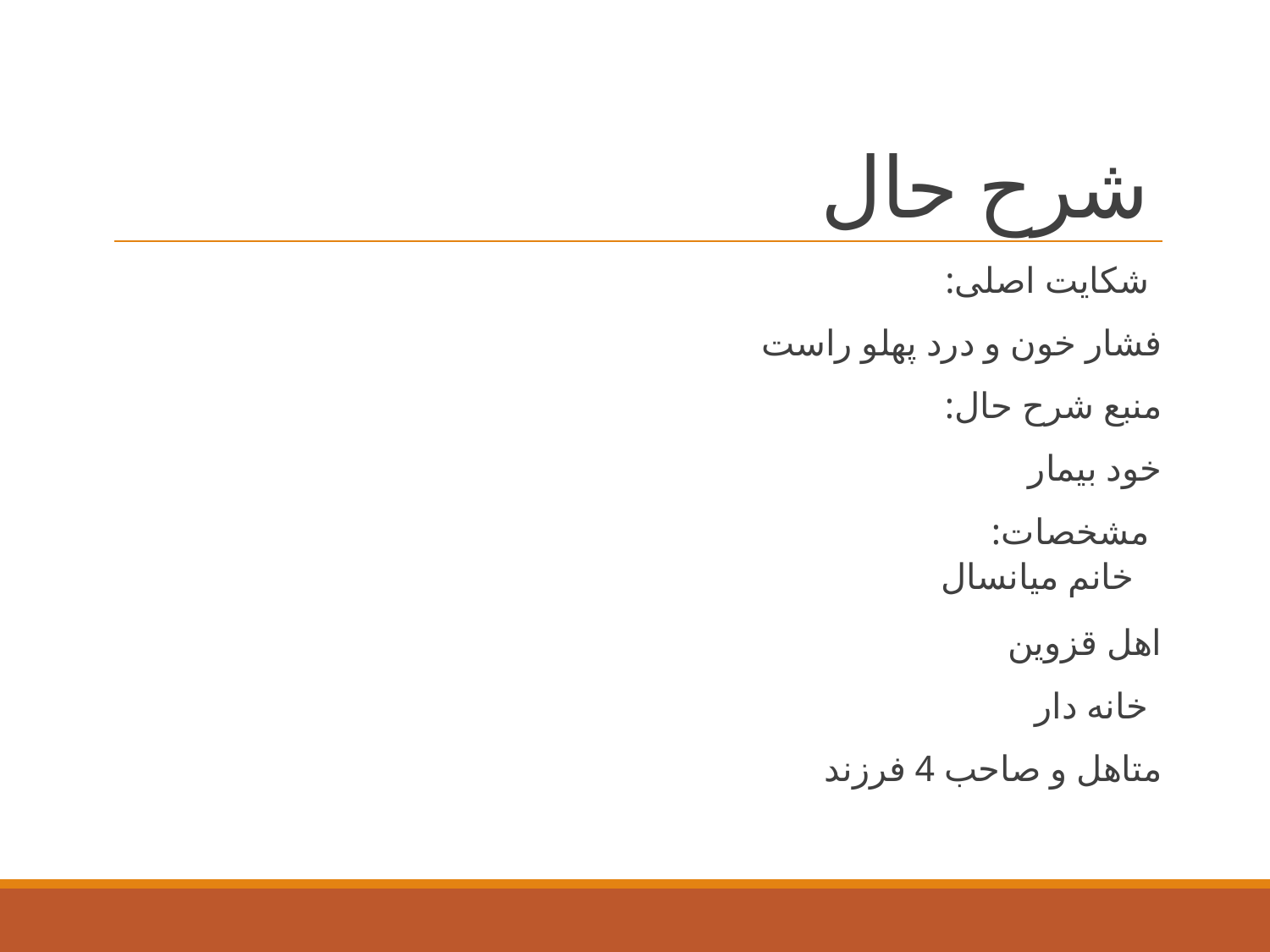

# شرح حال
شکایت اصلی:
	فشار خون و درد پهلو راست
منبع شرح حال:
	خود بیمار
مشخصات:
	خانم میانسال
	اهل قزوین
	خانه دار
	متاهل و صاحب 4 فرزند